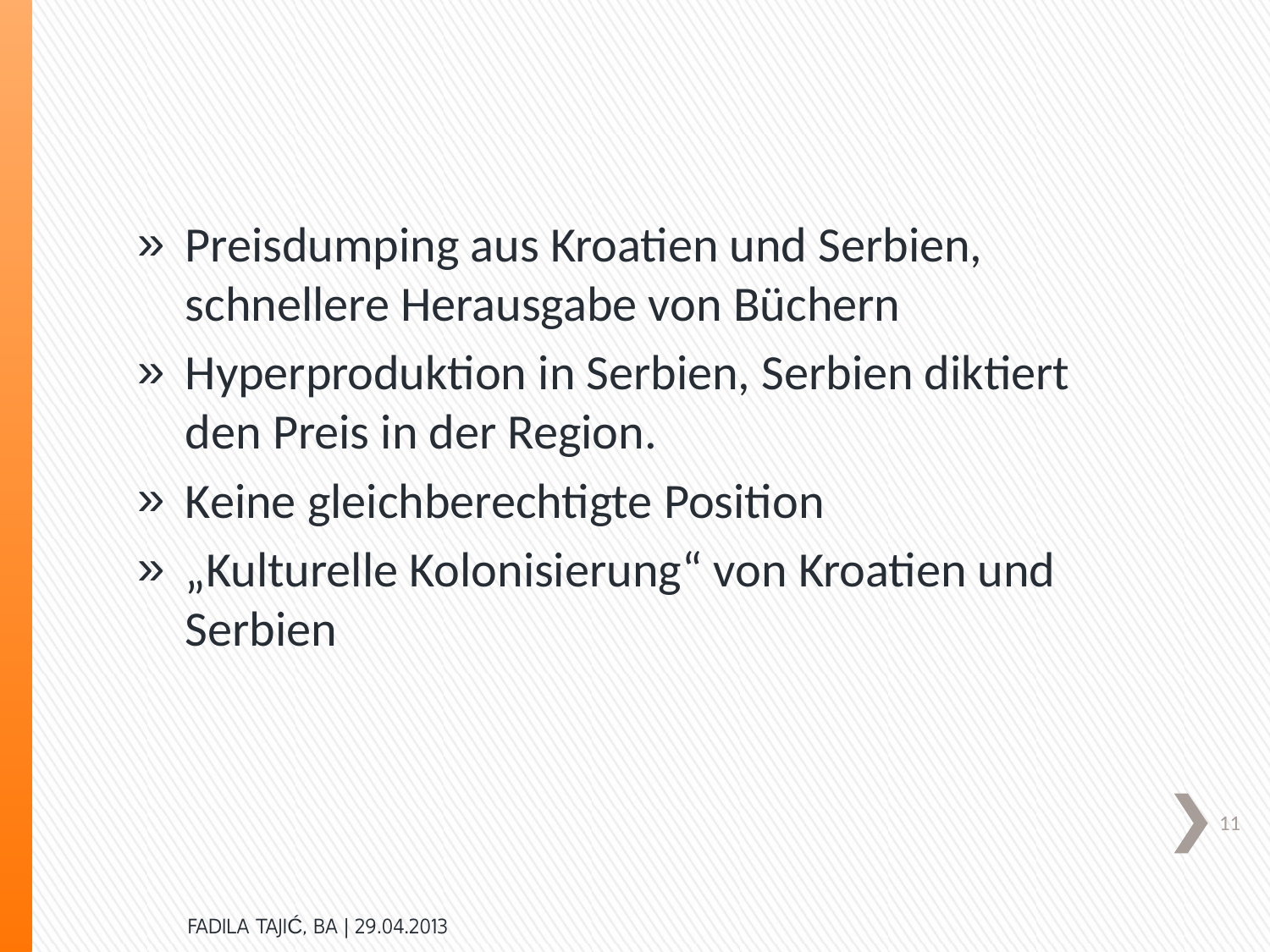

#
Preisdumping aus Kroatien und Serbien, schnellere Herausgabe von Büchern
Hyperproduktion in Serbien, Serbien diktiert den Preis in der Region.
Keine gleichberechtigte Position
„Kulturelle Kolonisierung“ von Kroatien und Serbien

11
FADILA TAJIĆ, BA | 29.04.2013